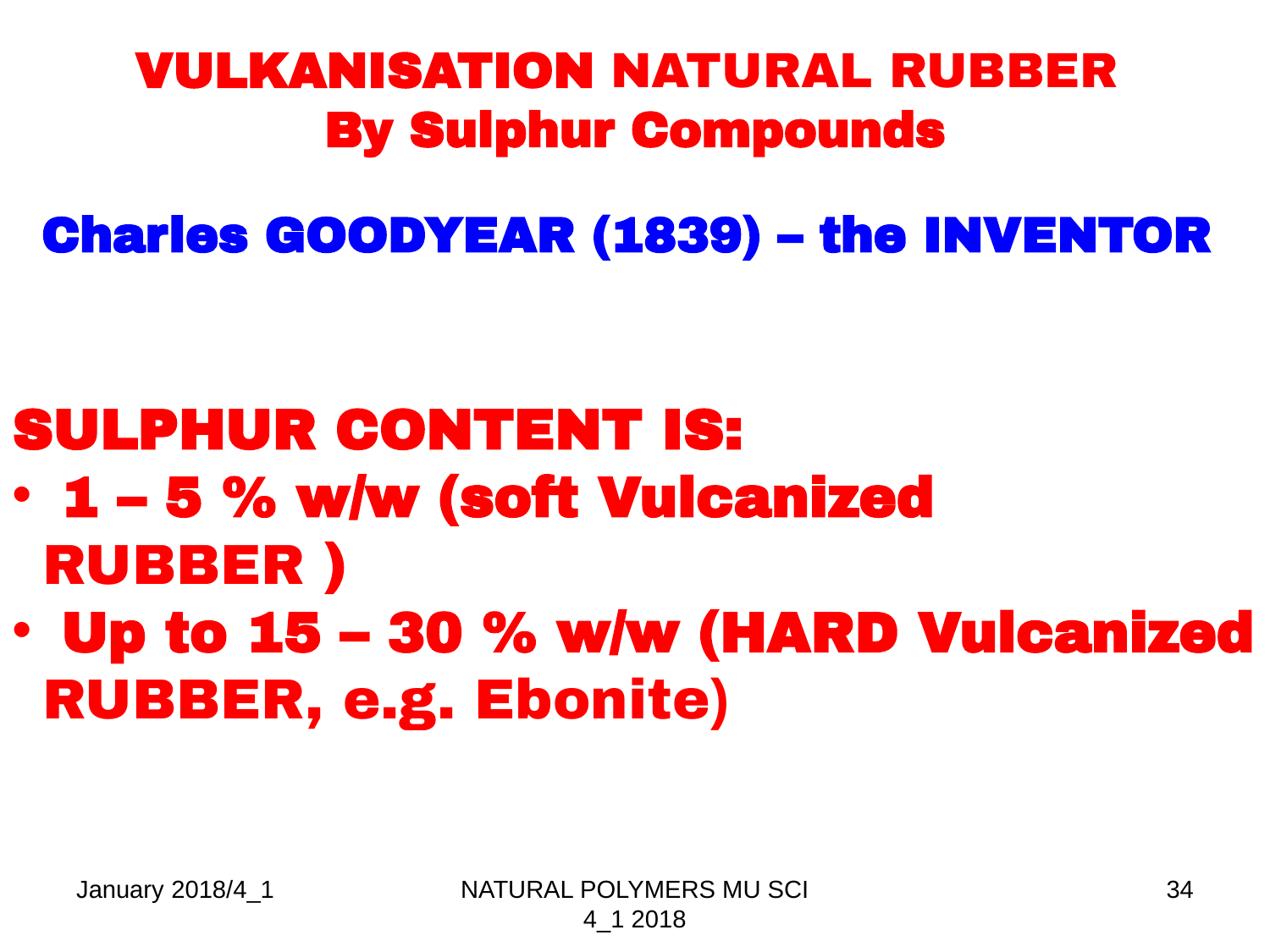

VULKANISATION NATURAL RUBBER
By Sulphur Compounds
Charles GOODYEAR (1839) – the INVENTOR
SULPHUR CONTENT IS:
 1 – 5 % w/w (soft Vulcanized RUBBER )
 Up to 15 – 30 % w/w (HARD Vulcanized RUBBER, e.g. Ebonite)
January 2018/4_1
NATURAL POLYMERS MU SCI 4_1 2018
34